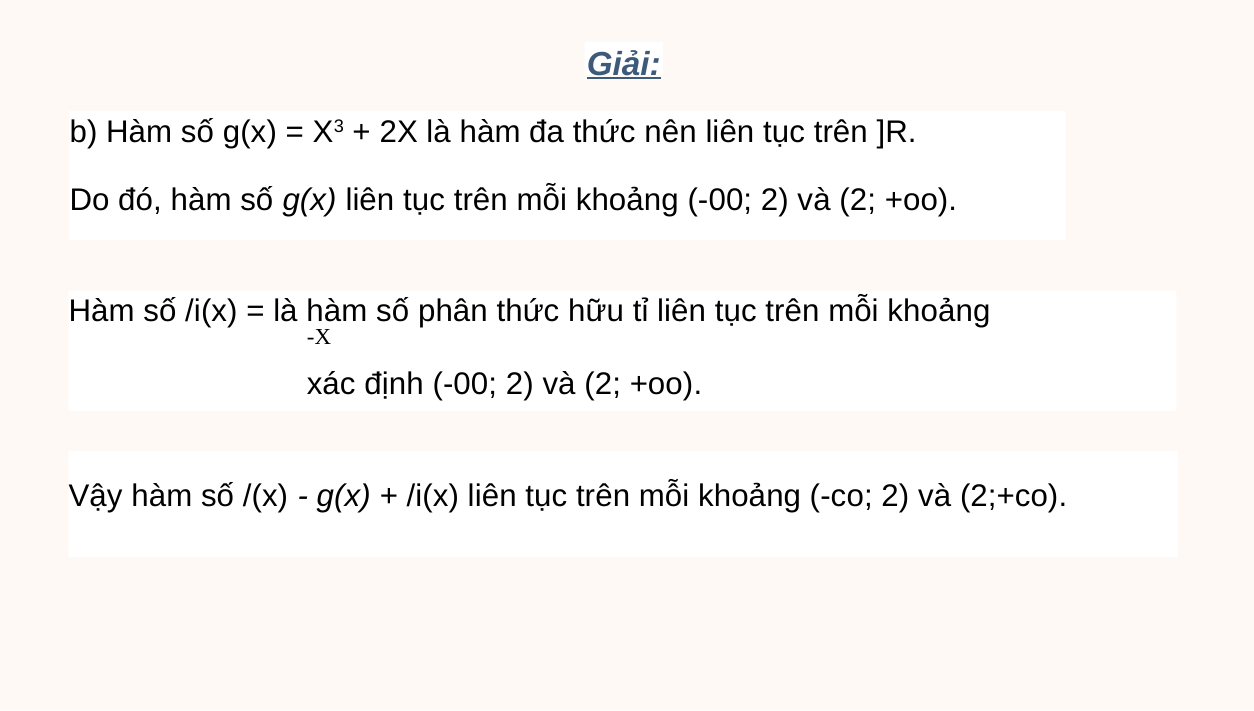

Giải:
b) Hàm số g(x) = X3 + 2x là hàm đa thức nên liên tục trên ]R.
Do đó, hàm số g(x) liên tục trên mỗi khoảng (-00; 2) và (2; +oo).
Hàm số /i(x) = là hàm số phân thức hữu tỉ liên tục trên mỗi khoảng
-X
xác định (-00; 2) và (2; +oo).
Vậy hàm số /(x) - g(x) + /i(x) liên tục trên mỗi khoảng (-co; 2) và (2;+co).